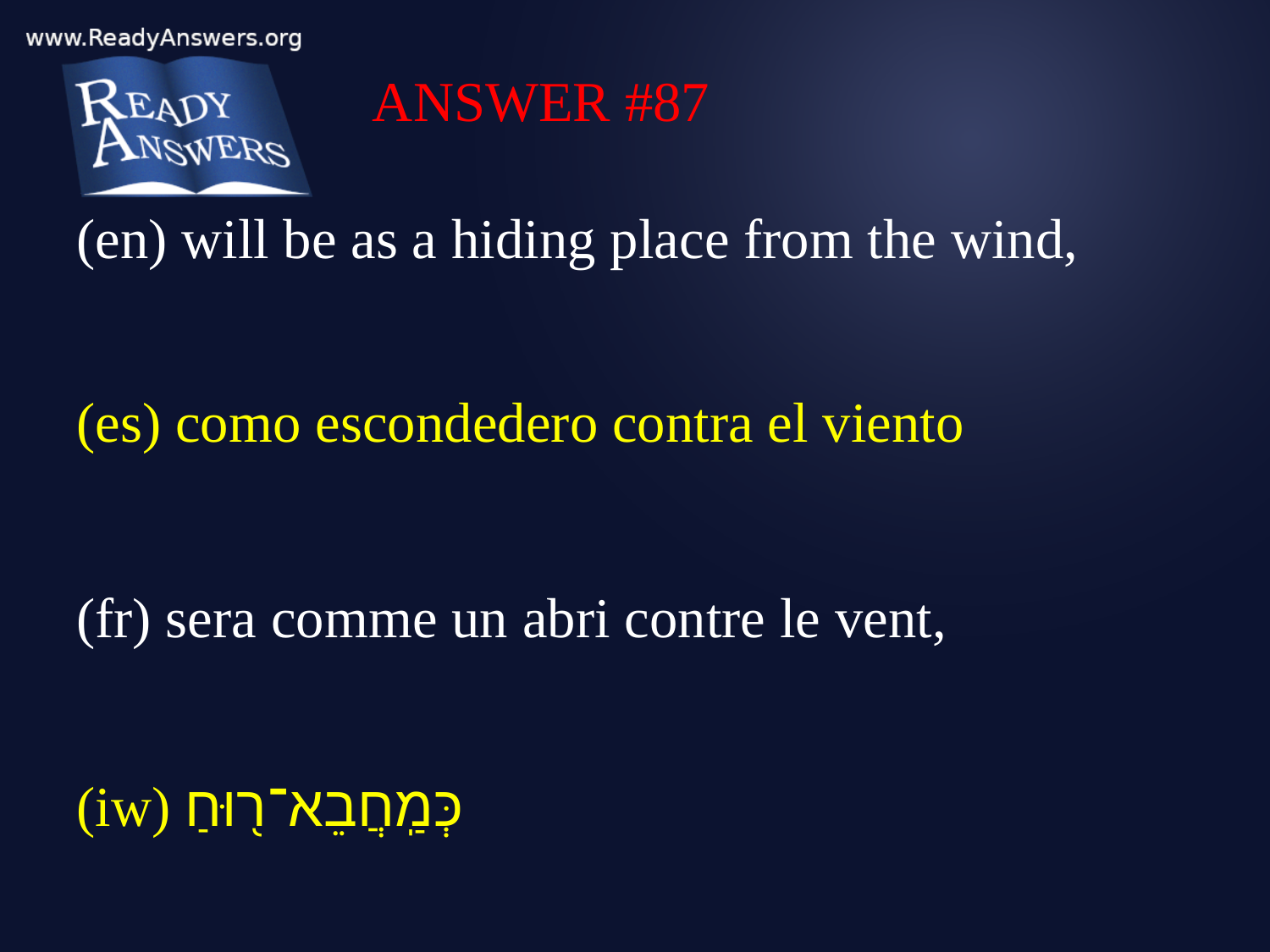

ANSWER #87
(en) will be as a hiding place from the wind,
(es) como escondedero contra el viento
(fr) sera comme un abri contre le vent,
(iw) כְּמַֽחֲבֵא־ר֖וּחַ